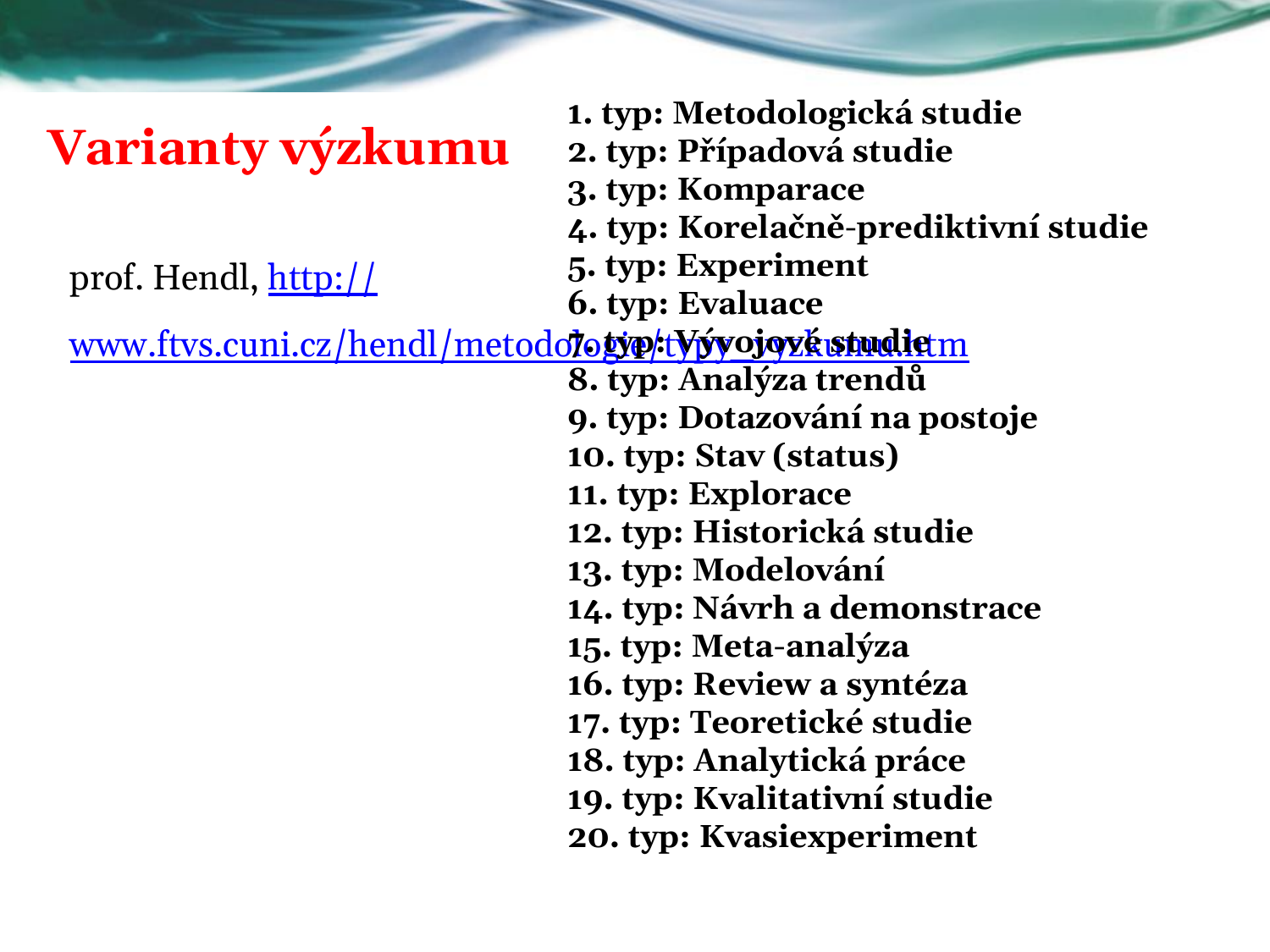

1. typ: Metodologická studie
2. typ: Případová studie
3. typ: Komparace
4. typ: Korelačně-prediktivní studie
5. typ: Experiment
6. typ: Evaluace
7. typ: Vývojové studie
8. typ: Analýza trendů
9. typ: Dotazování na postoje
10. typ: Stav (status)
11. typ: Explorace
12. typ: Historická studie
13. typ: Modelování
14. typ: Návrh a demonstrace
15. typ: Meta-analýza
16. typ: Review a syntéza
17. typ: Teoretické studie
18. typ: Analytická práce
19. typ: Kvalitativní studie
20. typ: Kvasiexperiment

# Varianty výzkumu
prof. Hendl, http://www.ftvs.cuni.cz/hendl/metodologie/typy_vyzkumu.htm